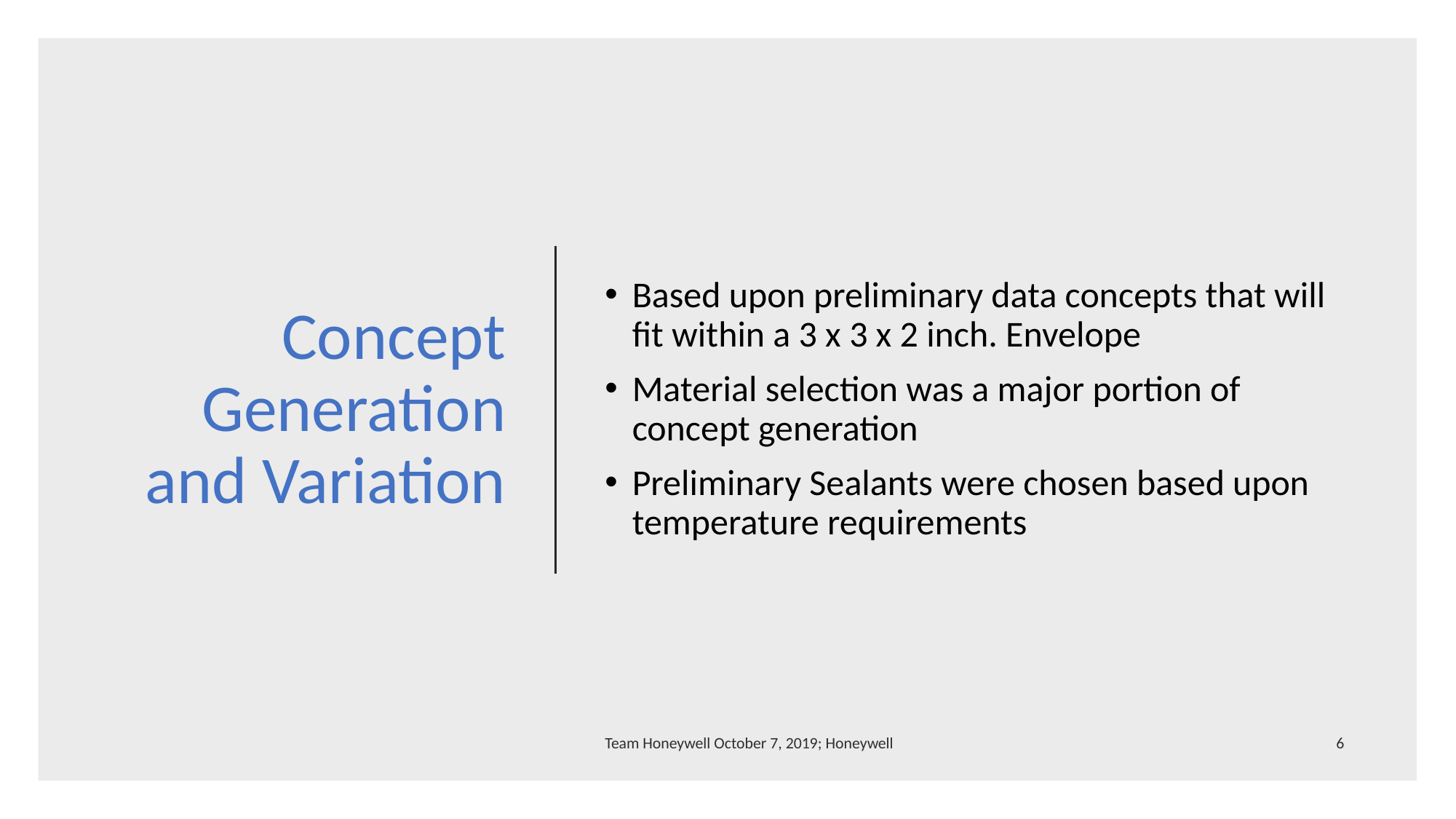

# Concept Generation and Variation
Based upon preliminary data concepts that will fit within a 3 x 3 x 2 inch. Envelope
Material selection was a major portion of concept generation
Preliminary Sealants were chosen based upon temperature requirements
Team Honeywell October 7, 2019; Honeywell
6